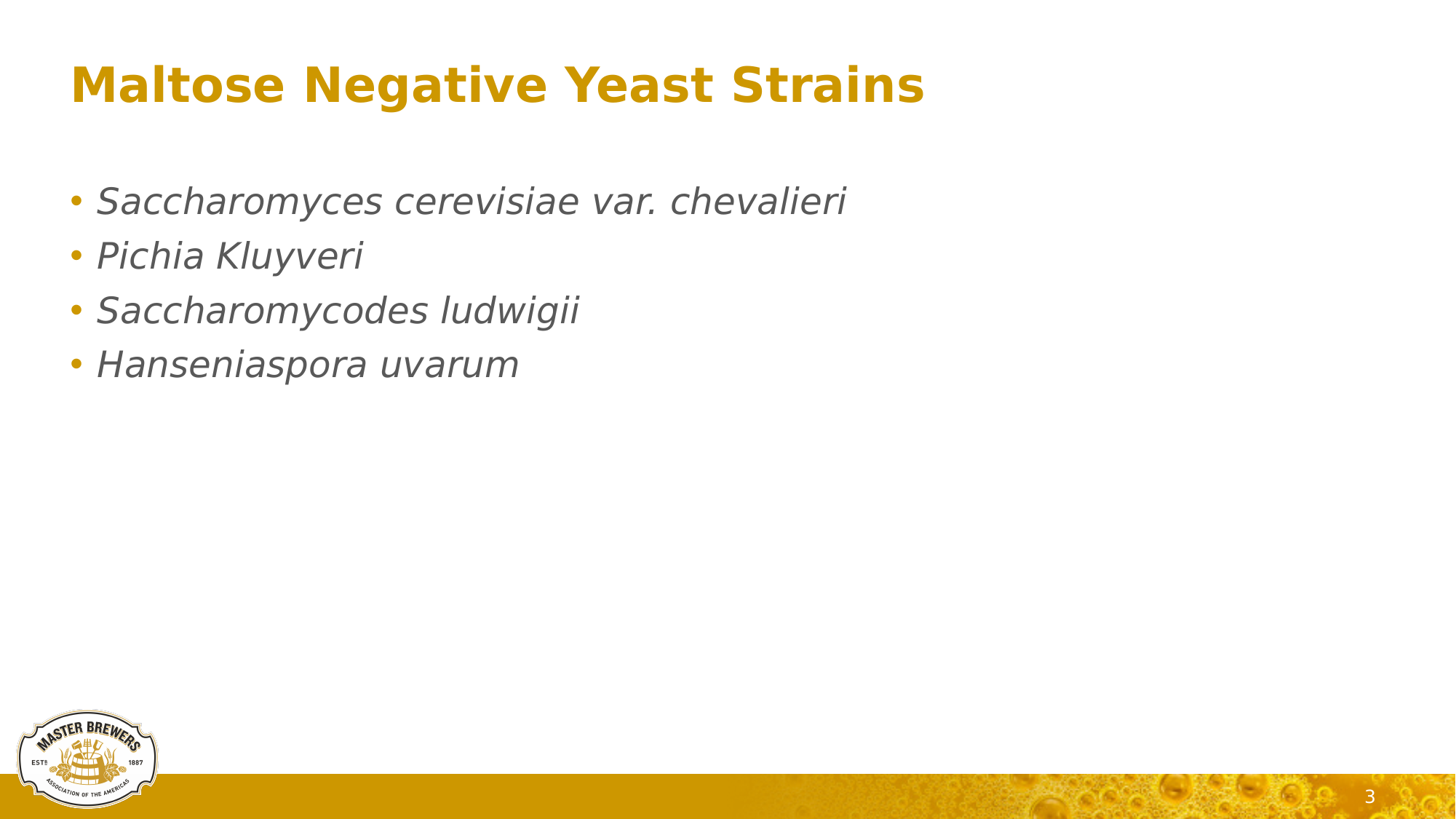

# Maltose Negative Yeast Strains
Saccharomyces cerevisiae var. chevalieri
Pichia Kluyveri
Saccharomycodes ludwigii
Hanseniaspora uvarum

3